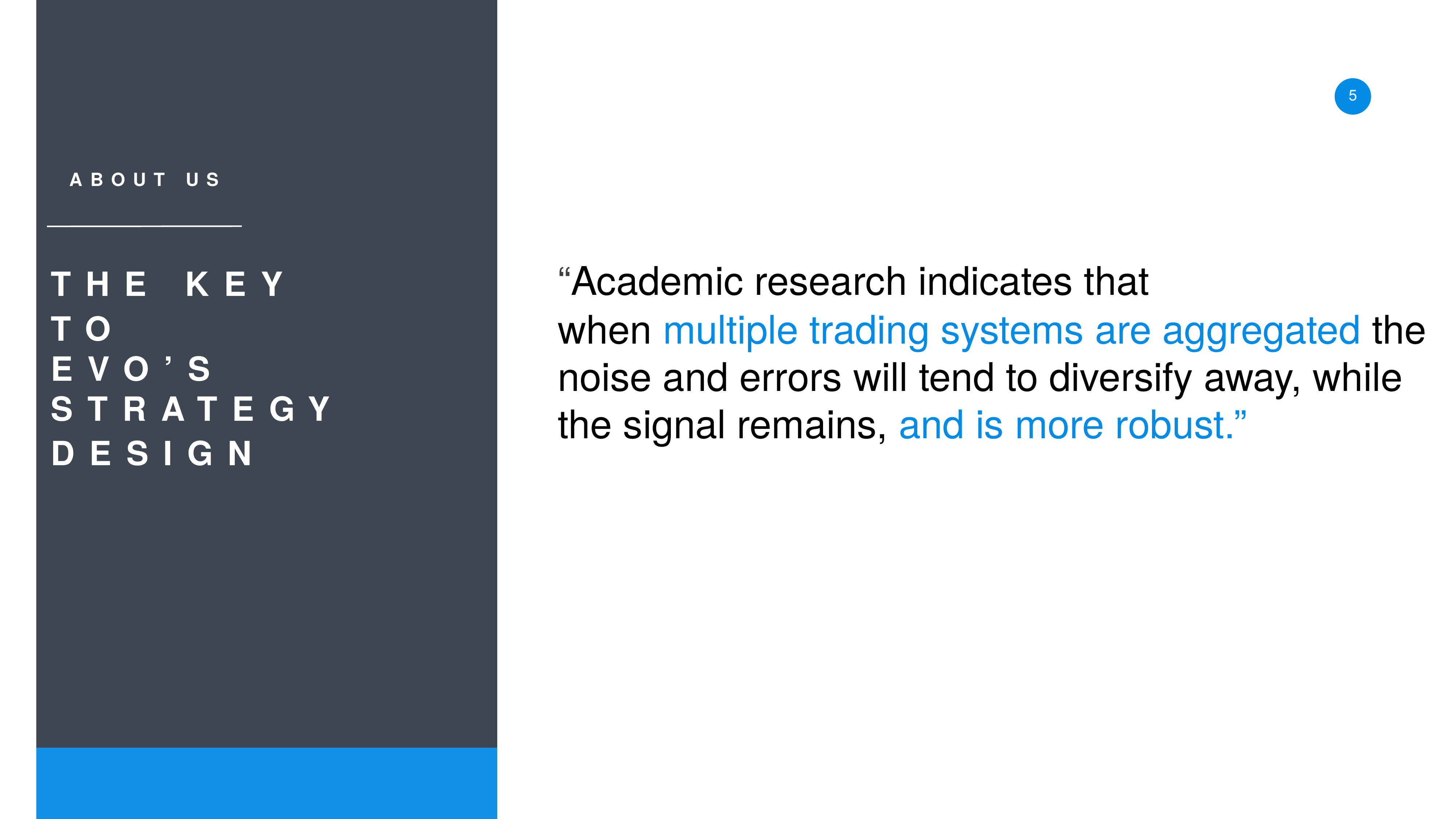

5
  ABOUT US

“Academic research indicates that
when multiple trading systems are aggregated the noise and errors will tend to diversify away, while the signal remains, and is more robust.”
THE KEY
TO
EVO’S STRATEGY
DESIGN